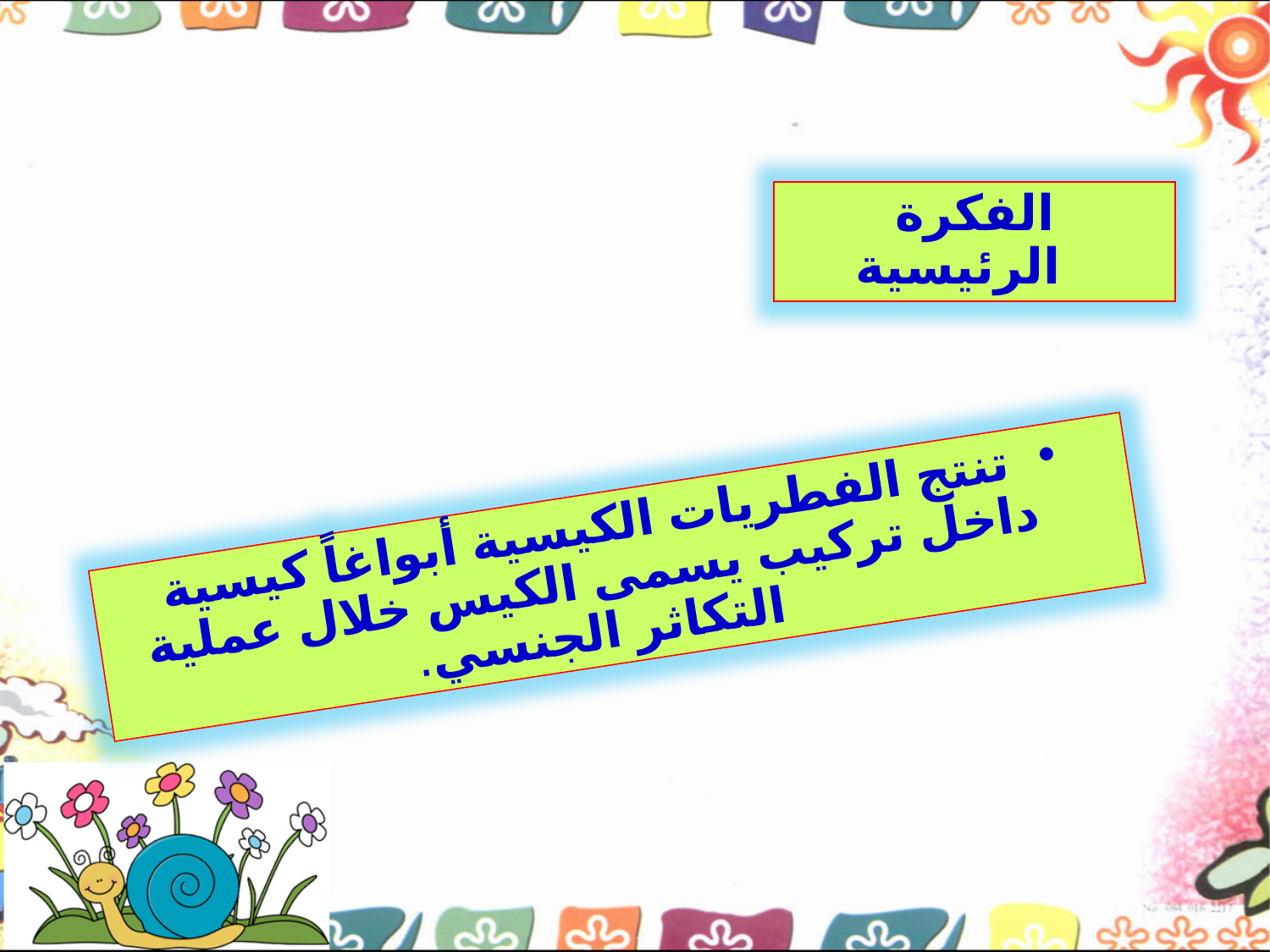

الفكرة الرئيسية
تنتج الفطريات الكيسية أبواغاً كيسية داخل تركيب يسمى الكيس خلال عملية التكاثر الجنسي.